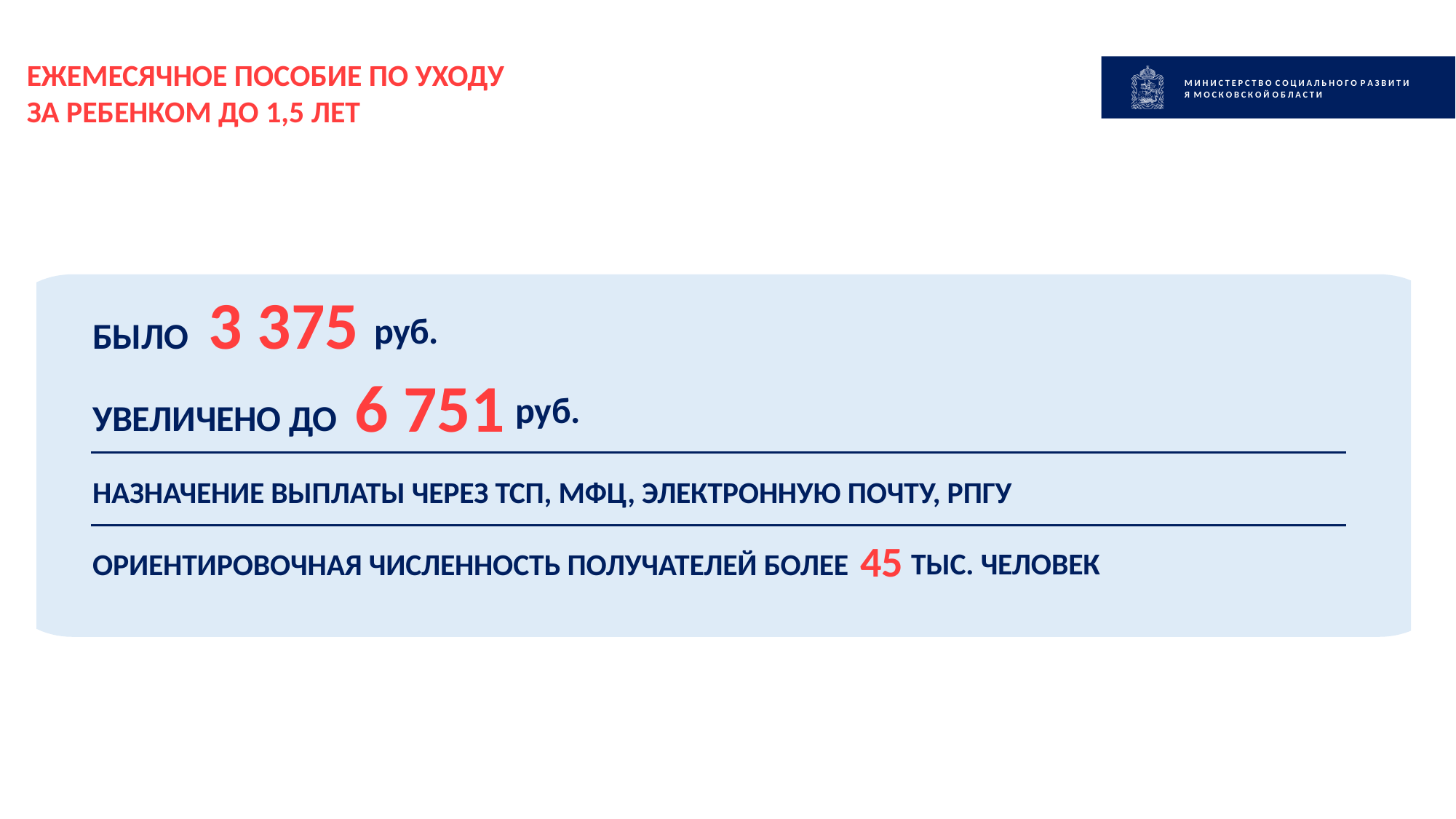

ЕЖЕМЕСЯЧНОЕ ПОСОБИЕ ПО УХОДУ  ЗА РЕБЕНКОМ ДО 1,5 ЛЕТ

М И Н И С Т Е Р С Т В О С О Ц И А Л Ь Н О Г О Р А З В И Т И Я  М О С К О В С К О Й О Б Л А С Т И

3 375
руб.
БЫЛО
6 751
руб.
УВЕЛИЧЕНО ДО
НАЗНАЧЕНИЕ ВЫПЛАТЫ ЧЕРЕЗ ТСП, МФЦ, ЭЛЕКТРОННУЮ ПОЧТУ, РПГУ
45
ТЫС. ЧЕЛОВЕК
ОРИЕНТИРОВОЧНАЯ ЧИСЛЕННОСТЬ ПОЛУЧАТЕЛЕЙ БОЛЕЕ